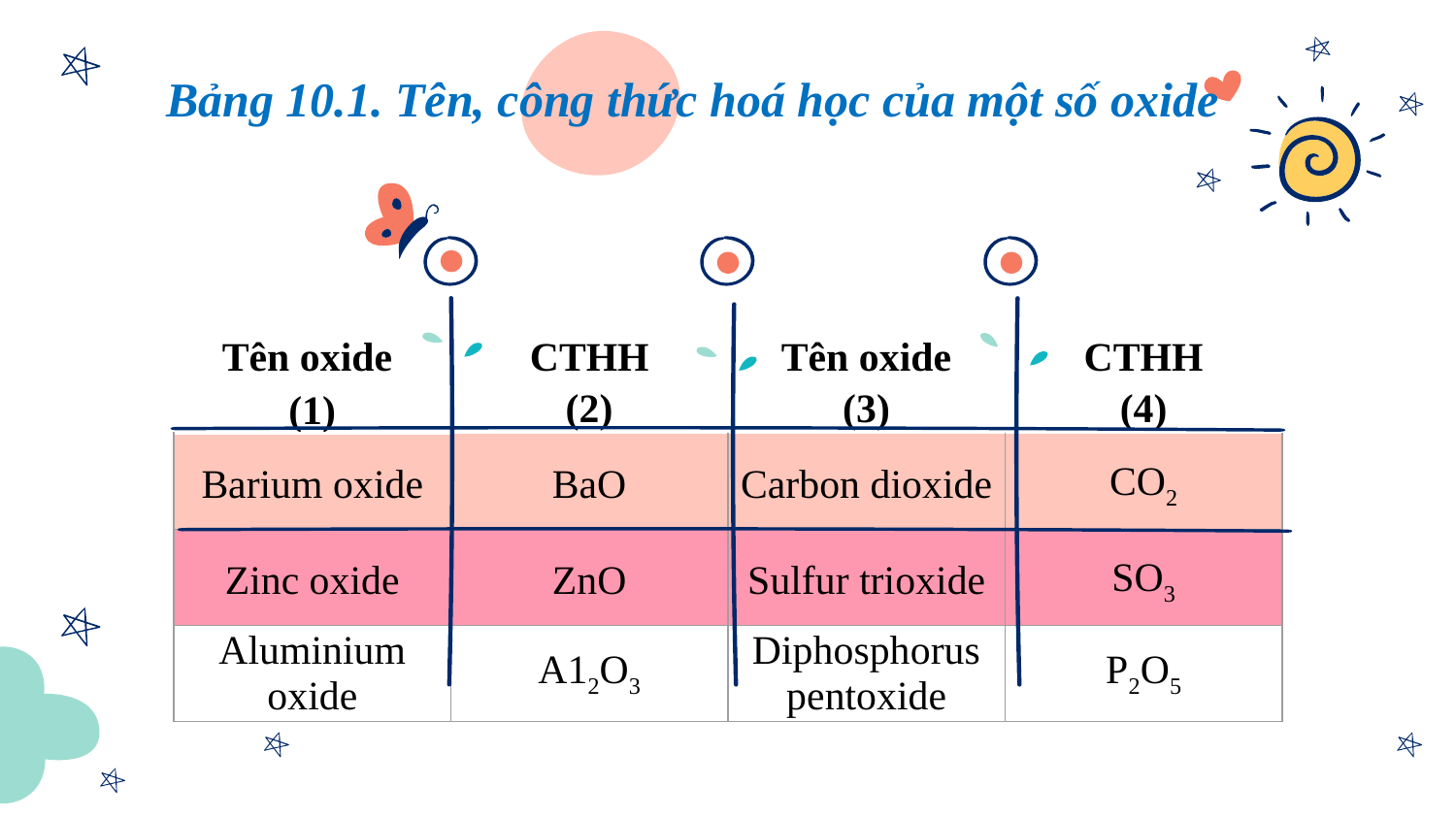

Bảng 10.1. Tên, công thức hoá học của một số oxide

| Tên oxide (1) | CTHH (2) | Tên oxide (3) | CTHH (4) |
| --- | --- | --- | --- |
| Barium oxide | BaO | Carbon dioxide | CO2 |
| Zinc oxide | ZnO | Sulfur trioxide | SO3 |
| Aluminium oxide | A12O3 | Diphosphorus pentoxide | P2O5 |